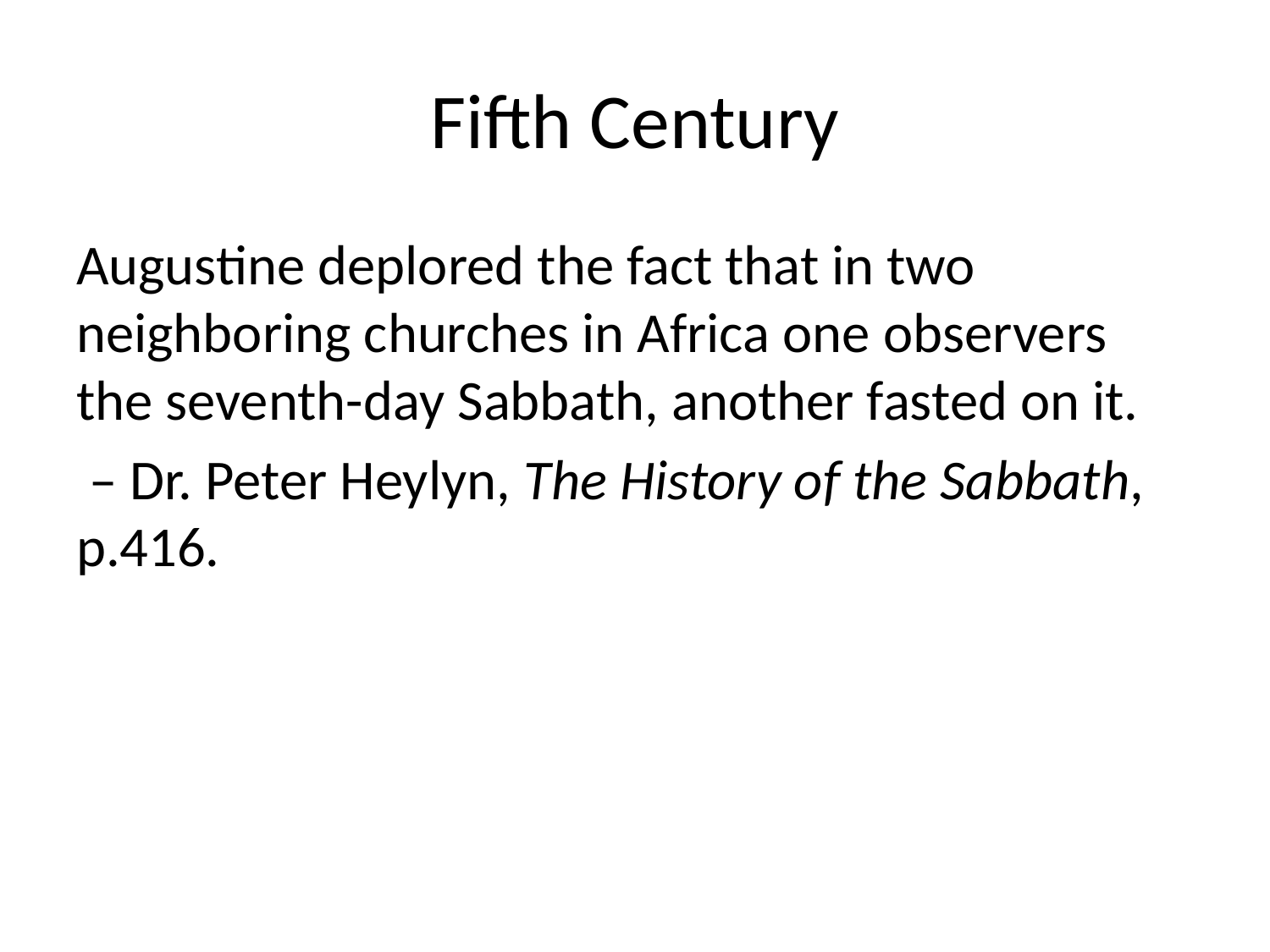

# Fifth Century
Augustine deplored the fact that in two neighboring churches in Africa one observers the seventh-day Sabbath, another fasted on it.
 – Dr. Peter Heylyn, The History of the Sabbath, p.416.